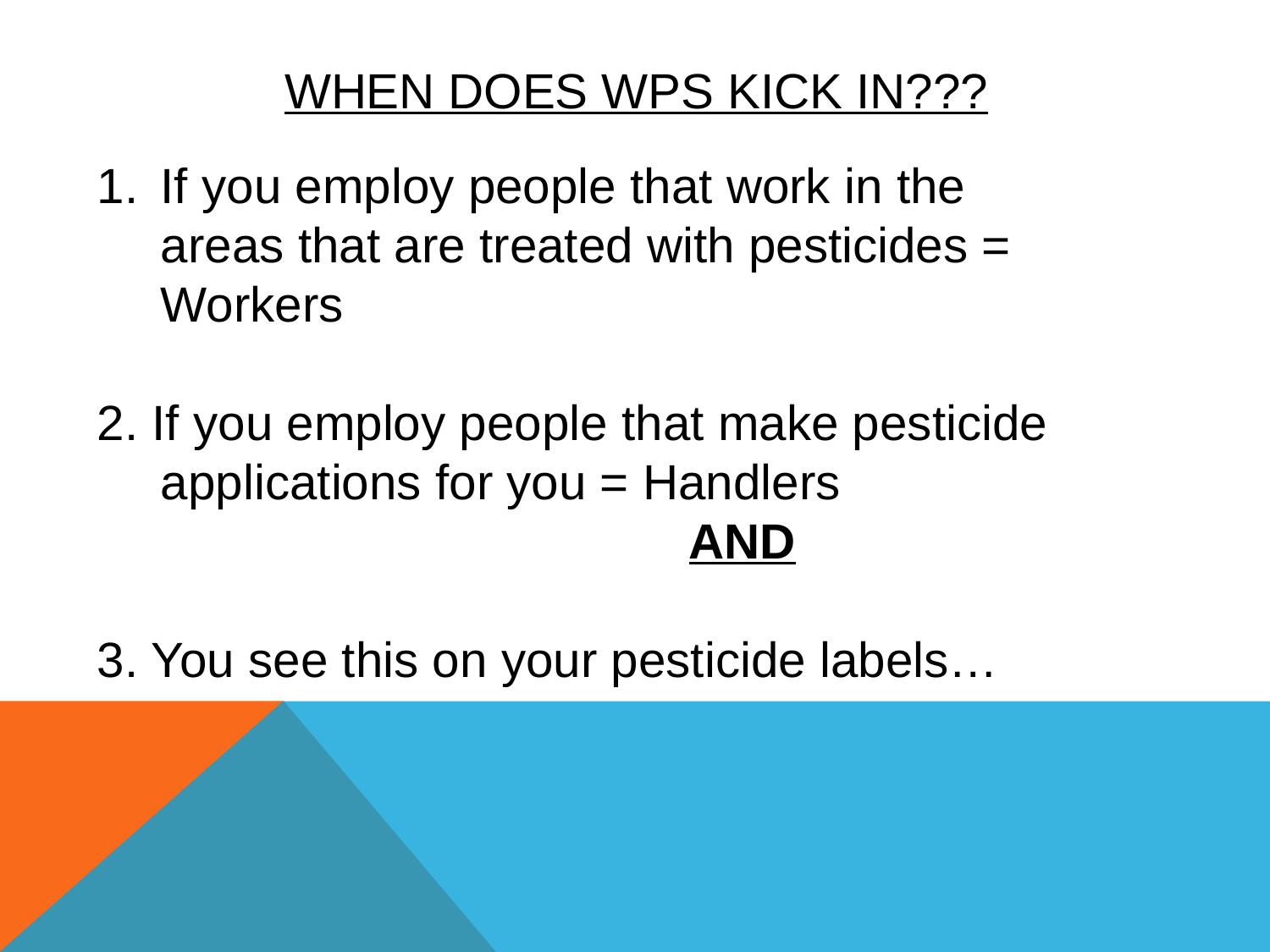

# When does wps kick in???
If you employ people that work in the areas that are treated with pesticides = Workers

2. If you employ people that make pesticide applications for you = Handlers
                                           AND

3. You see this on your pesticide labels…